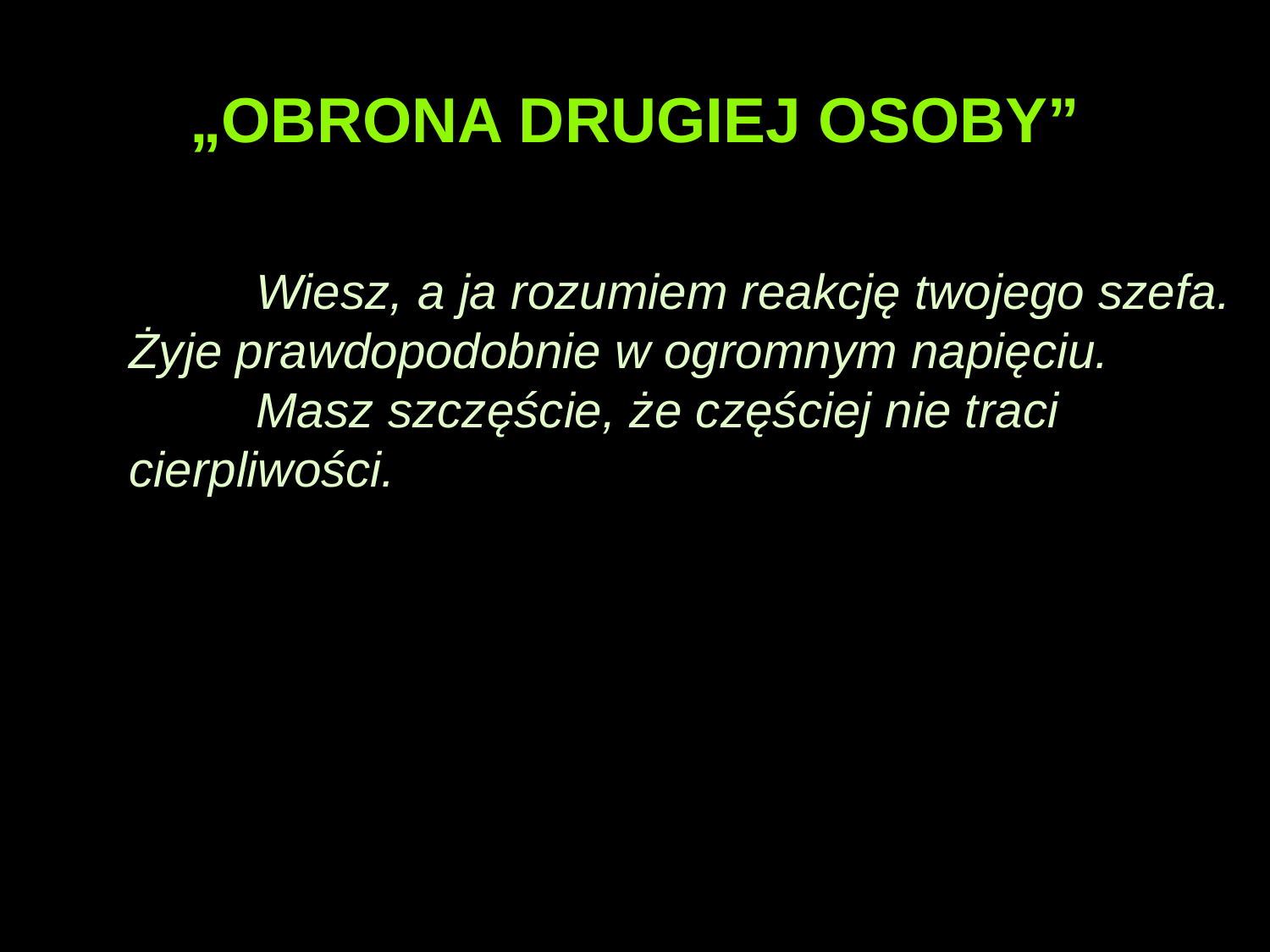

# „OBRONA DRUGIEJ OSOBY”
	Wiesz, a ja rozumiem reakcję twojego szefa. Żyje prawdopodobnie w ogromnym napięciu.
	Masz szczęście, że częściej nie traci cierpliwości.